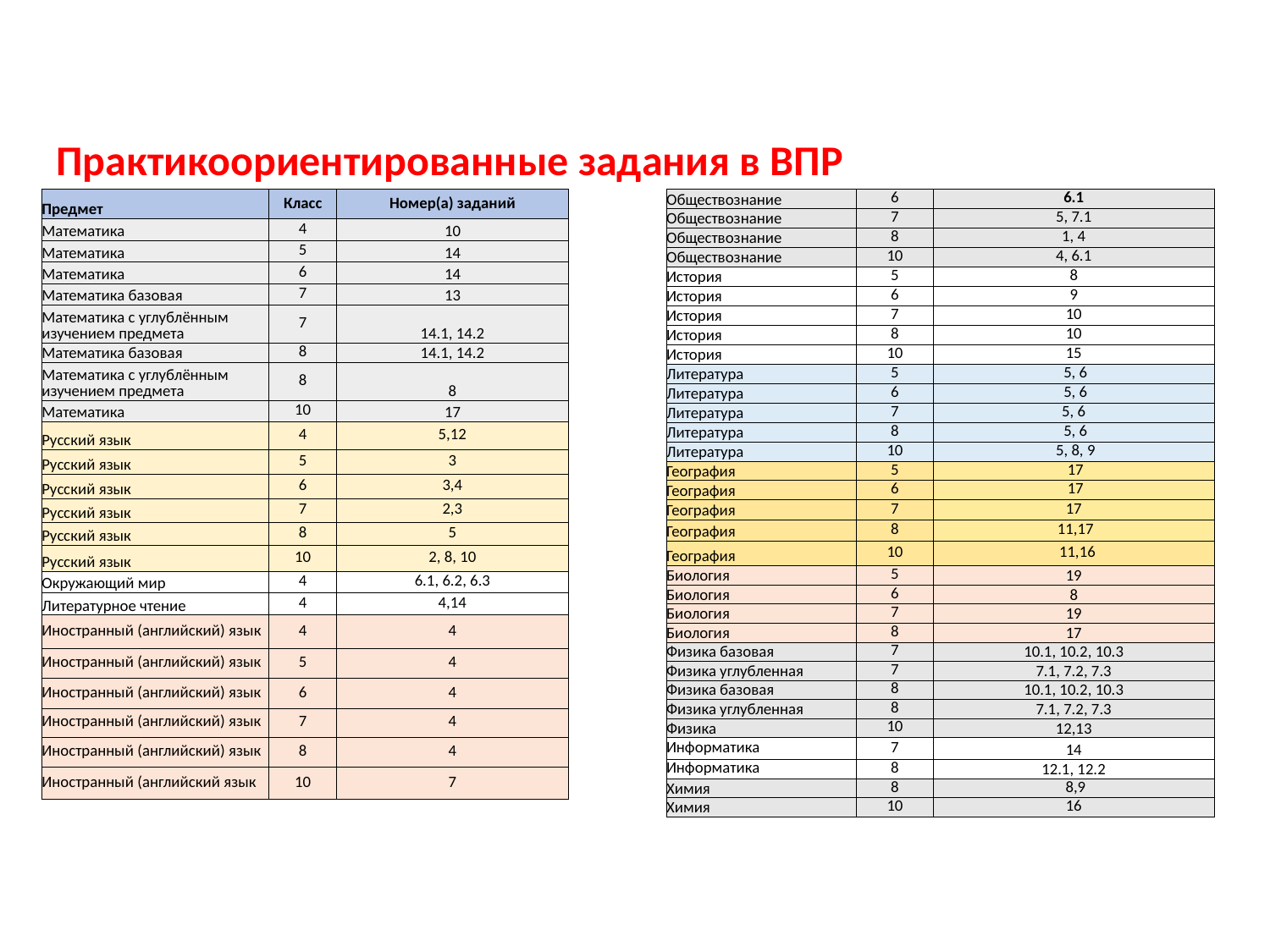

Практикоориентированные задания в ВПР 2025 года.
| Предмет | Класс | Номер(а) заданий |
| --- | --- | --- |
| Математика | 4 | 10 |
| Математика | 5 | 14 |
| Математика | 6 | 14 |
| Математика базовая | 7 | 13 |
| Математика с углублённым изучением предмета | 7 | 14.1, 14.2 |
| Математика базовая | 8 | 14.1, 14.2 |
| Математика с углублённым изучением предмета | 8 | 8 |
| Математика | 10 | 17 |
| Русский язык | 4 | 5,12 |
| Русский язык | 5 | 3 |
| Русский язык | 6 | 3,4 |
| Русский язык | 7 | 2,3 |
| Русский язык | 8 | 5 |
| Русский язык | 10 | 2, 8, 10 |
| Окружающий мир | 4 | 6.1, 6.2, 6.3 |
| Литературное чтение | 4 | 4,14 |
| Иностранный (английский) язык | 4 | 4 |
| Иностранный (английский) язык | 5 | 4 |
| Иностранный (английский) язык | 6 | 4 |
| Иностранный (английский) язык | 7 | 4 |
| Иностранный (английский) язык | 8 | 4 |
| Иностранный (английский язык | 10 | 7 |
| Обществознание | 6 | 6.1 |
| --- | --- | --- |
| Обществознание | 7 | 5, 7.1 |
| Обществознание | 8 | 1, 4 |
| Обществознание | 10 | 4, 6.1 |
| История | 5 | 8 |
| История | 6 | 9 |
| История | 7 | 10 |
| История | 8 | 10 |
| История | 10 | 15 |
| Литература | 5 | 5, 6 |
| Литература | 6 | 5, 6 |
| Литература | 7 | 5, 6 |
| Литература | 8 | 5, 6 |
| Литература | 10 | 5, 8, 9 |
| География | 5 | 17 |
| География | 6 | 17 |
| География | 7 | 17 |
| География | 8 | 11,17 |
| География | 10 | 11,16 |
| Биология | 5 | 19 |
| Биология | 6 | 8 |
| Биология | 7 | 19 |
| Биология | 8 | 17 |
| Физика базовая | 7 | 10.1, 10.2, 10.3 |
| Физика углубленная | 7 | 7.1, 7.2, 7.3 |
| Физика базовая | 8 | 10.1, 10.2, 10.3 |
| Физика углубленная | 8 | 7.1, 7.2, 7.3 |
| Физика | 10 | 12,13 |
| Информатика | 7 | 14 |
| Информатика | 8 | 12.1, 12.2 |
| Химия | 8 | 8,9 |
| Химия | 10 | 16 |